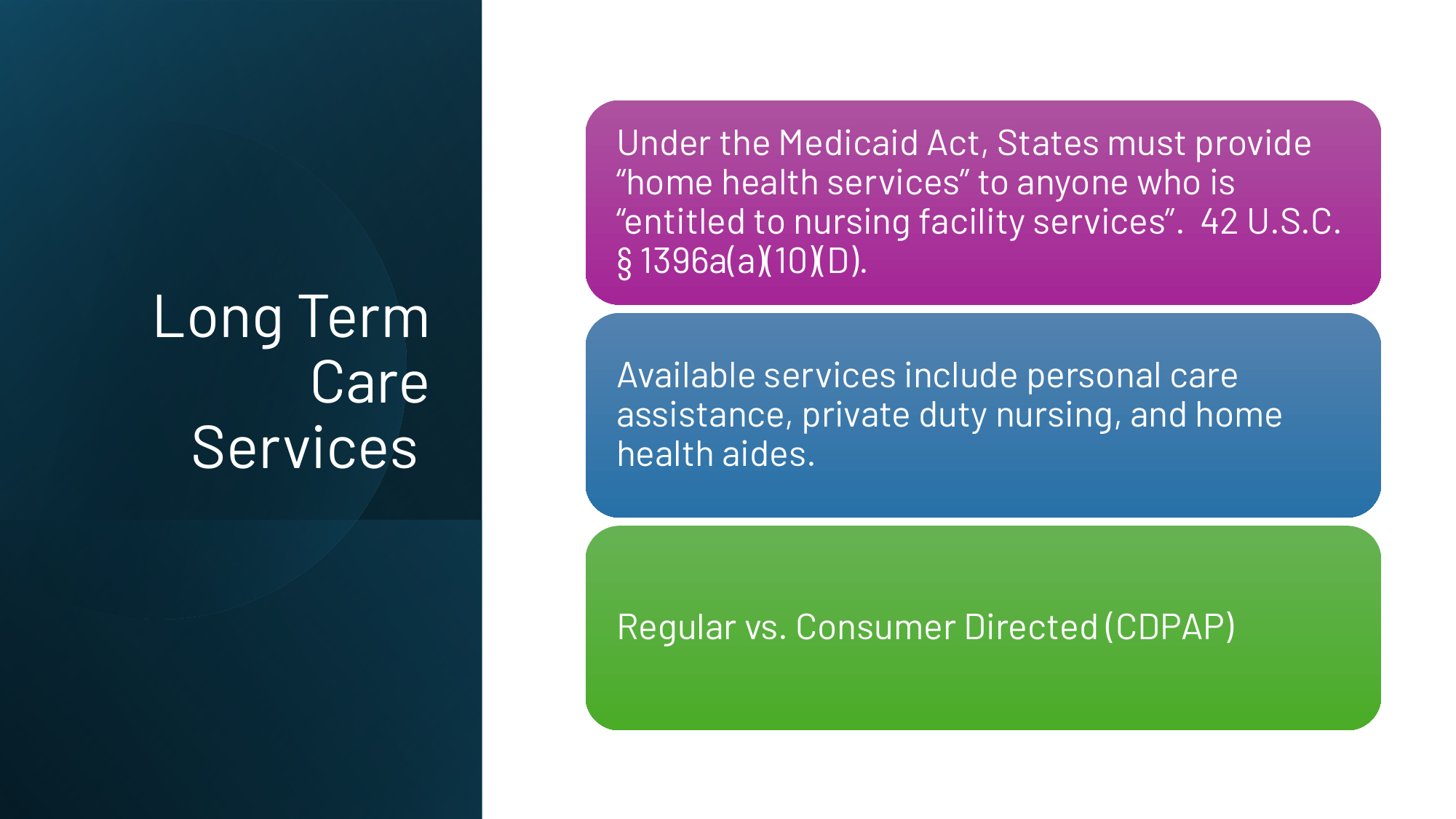

Under the Medicaid Act, States must provide “home health services” to anyone who is “entitled to nursing facility services”.  42 U.S.C. § 1396a(a)(10)(D).
Available services include personal care assistance, private duty nursing, and home health aides.
Regular vs. Consumer Directed (CDPAP)

# Long Term Care Services